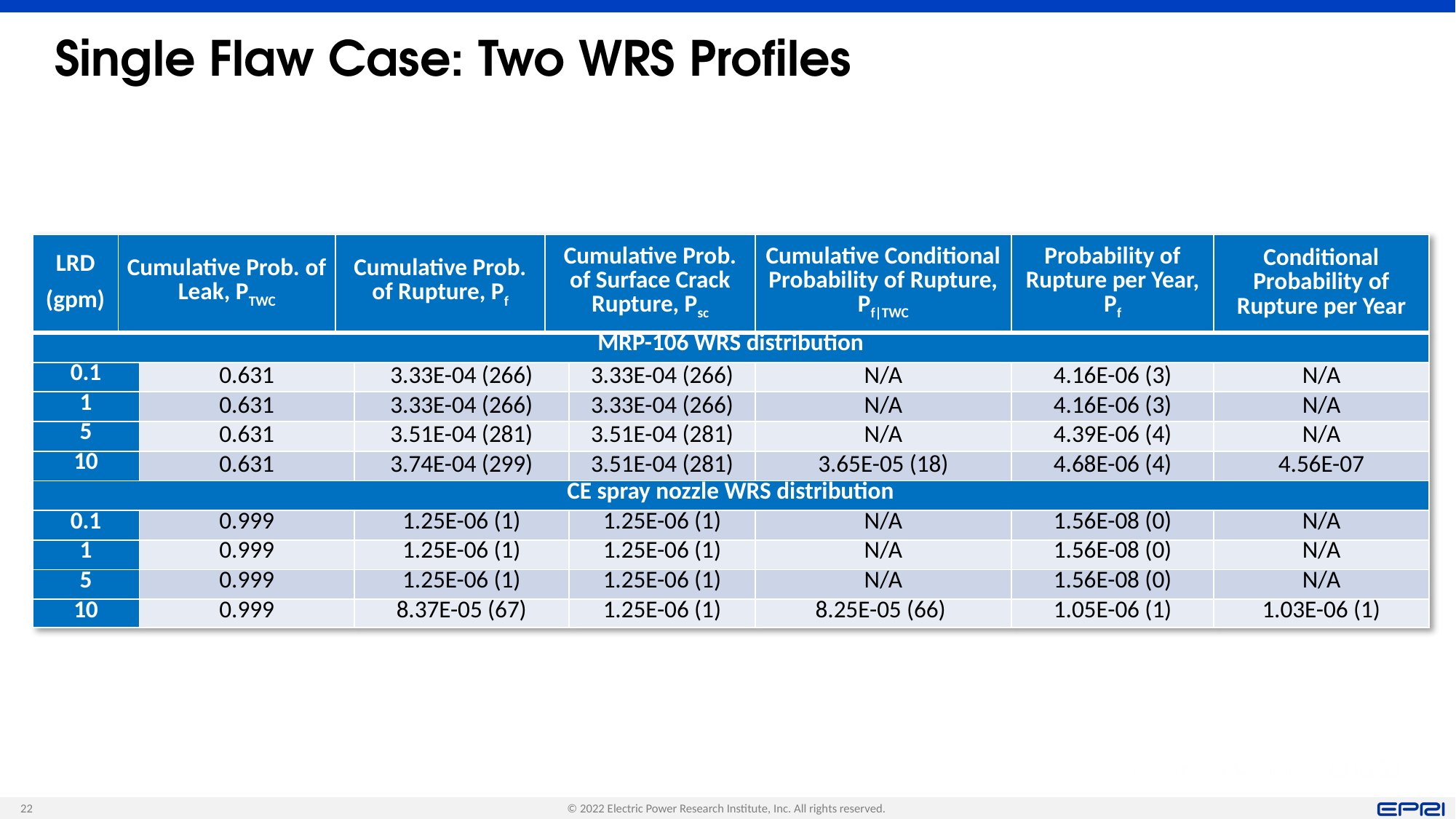

# Single Flaw Case: Two WRS Profiles

| LRD (gpm) | Cumulative Prob. of Leak, PTWC | Cumulative Probability of Leak after 80 Years. PTWC | Cumulative Prob. of Rupture, Pf | Cumulative Probability of Rupture after 80 Years, Pf | Cumulative Prob. of Surface Crack Rupture, Psc | Cumulative Probability of Surface Crack Rupture after 80 Years, Psc | Cumulative Conditional Probability of Rupture, Pf|TWC | Probability of Rupture per Year, Pf | Conditional Probability of Rupture per Year |
| --- | --- | --- | --- | --- | --- | --- | --- | --- | --- |
| MRP-106 WRS distribution |  |  |  |  |  |  |  |  |  |
| 0.1 |  | 0.631 |  | 3.33E-04 (266) |  | 3.33E-04 (266) | N/A | 4.16E-06 (3) | N/A |
| 1 |  | 0.631 |  | 3.33E-04 (266) |  | 3.33E-04 (266) | N/A | 4.16E-06 (3) | N/A |
| 5 |  | 0.631 |  | 3.51E-04 (281) |  | 3.51E-04 (281) | N/A | 4.39E-06 (4) | N/A |
| 10 |  | 0.631 |  | 3.74E-04 (299) |  | 3.51E-04 (281) | 3.65E-05 (18) | 4.68E-06 (4) | 4.56E-07 |
| CE spray nozzle WRS distribution |  |  |  |  |  |  |  |  |  |
| 0.1 |  | 0.999 |  | 1.25E-06 (1) |  | 1.25E-06 (1) | N/A | 1.56E-08 (0) | N/A |
| 1 |  | 0.999 |  | 1.25E-06 (1) |  | 1.25E-06 (1) | N/A | 1.56E-08 (0) | N/A |
| 5 |  | 0.999 |  | 1.25E-06 (1) |  | 1.25E-06 (1) | N/A | 1.56E-08 (0) | N/A |
| 10 |  | 0.999 |  | 8.37E-05 (67) |  | 1.25E-06 (1) | 8.25E-05 (66) | 1.05E-06 (1) | 1.03E-06 (1) |
* Numbers in the parenthesis indicate number of failure from 800K simulations